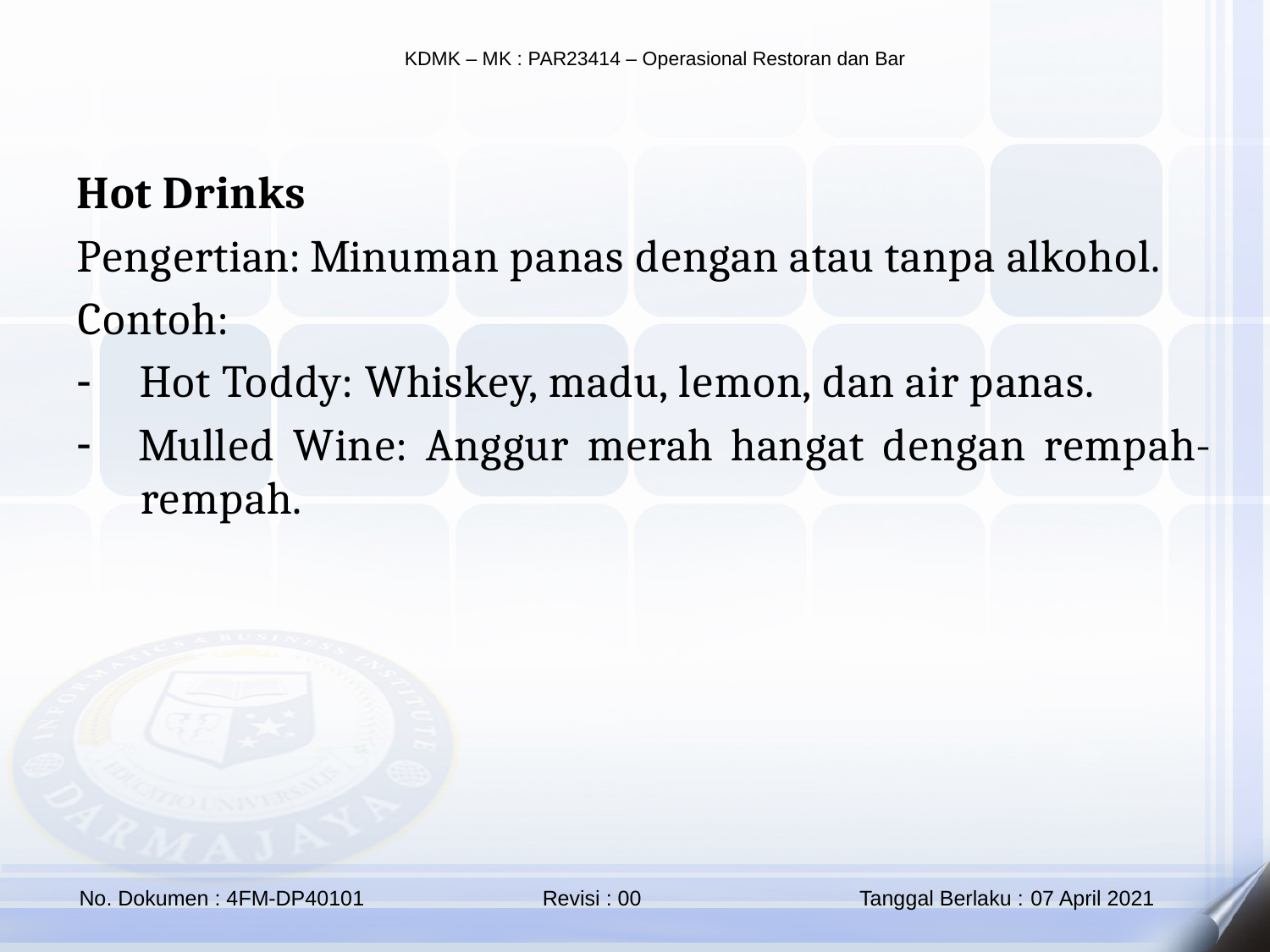

Hot Drinks
Pengertian: Minuman panas dengan atau tanpa alkohol.
Contoh:
Hot Toddy: Whiskey, madu, lemon, dan air panas.
Mulled Wine: Anggur merah hangat dengan rempah-rempah.